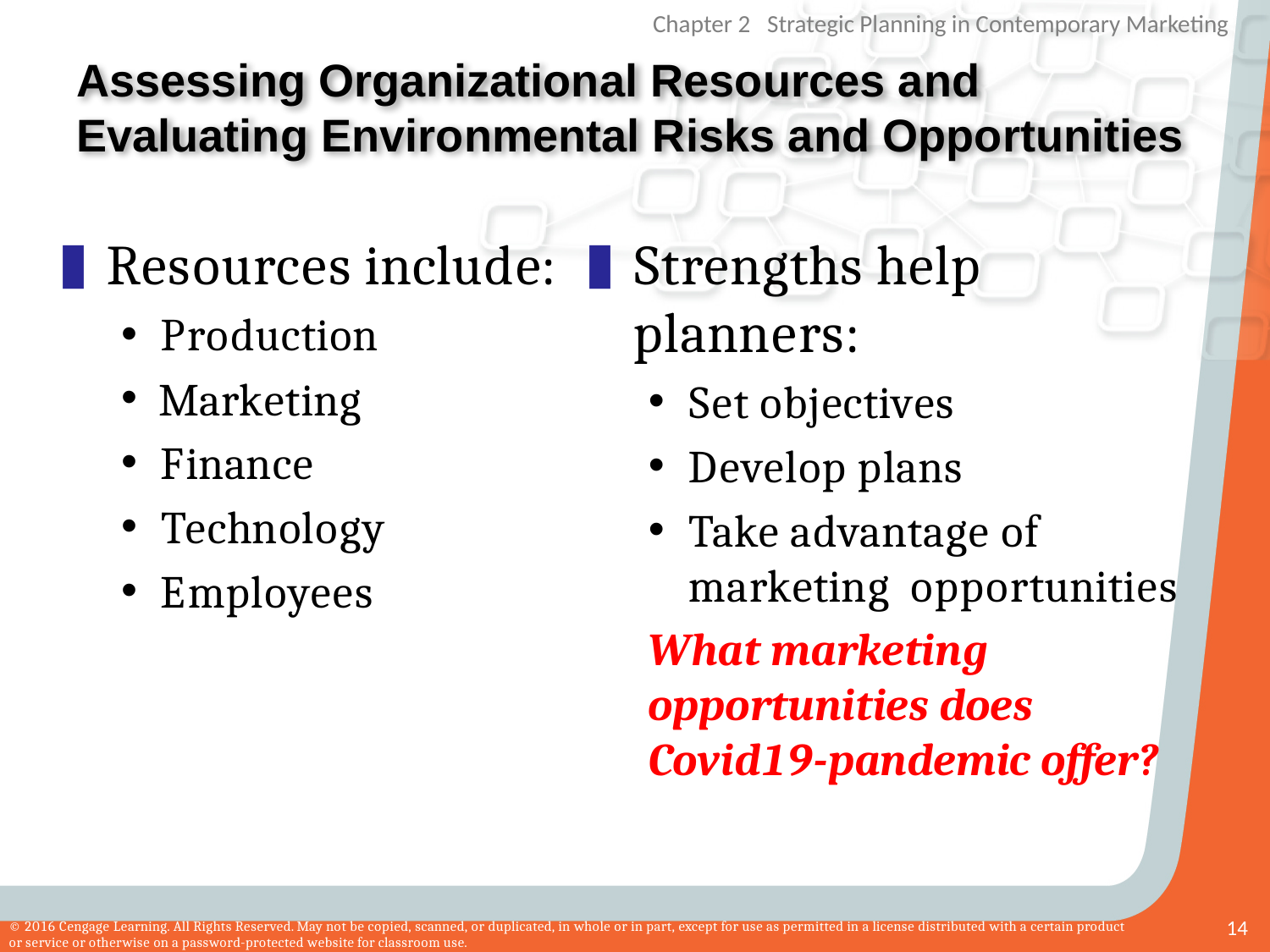

# Assessing Organizational Resources and Evaluating Environmental Risks and Opportunities
Resources include:
Production
Marketing
Finance
Technology
Employees
Strengths help planners:
Set objectives
Develop plans
Take advantage of marketing  opportunities
What marketing opportunities does Covid19-pandemic offer?

14